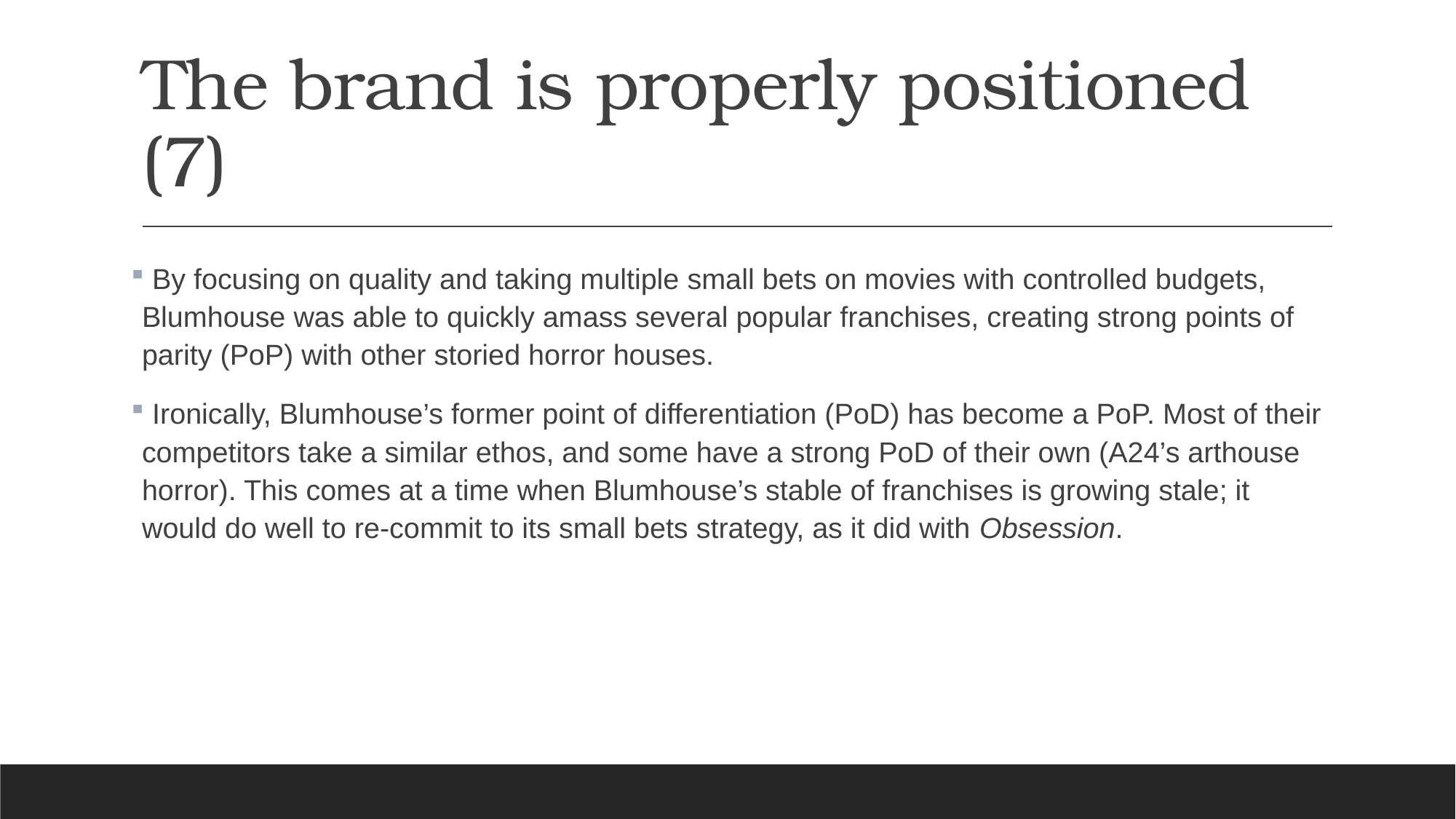

# The brand is properly positioned (7)
 By focusing on quality and taking multiple small bets on movies with controlled budgets, Blumhouse was able to quickly amass several popular franchises, creating strong points of parity (PoP) with other storied horror houses.
 Ironically, Blumhouse’s former point of differentiation (PoD) has become a PoP. Most of their competitors take a similar ethos, and some have a strong PoD of their own (A24’s arthouse horror). This comes at a time when Blumhouse’s stable of franchises is growing stale; it would do well to re-commit to its small bets strategy, as it did with Obsession.